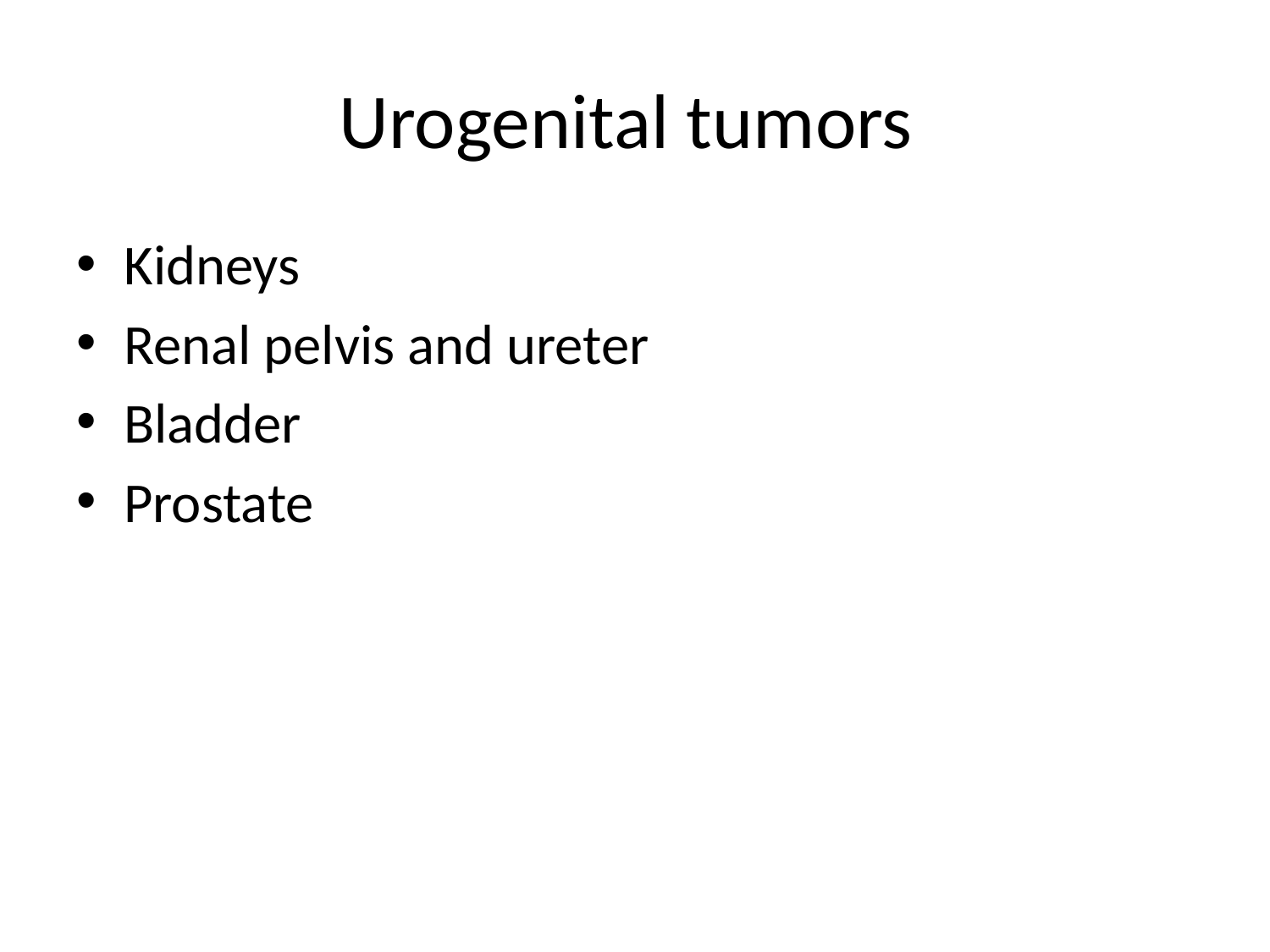

# Urogenital tumors
Kidneys
Renal pelvis and ureter
Bladder
Prostate